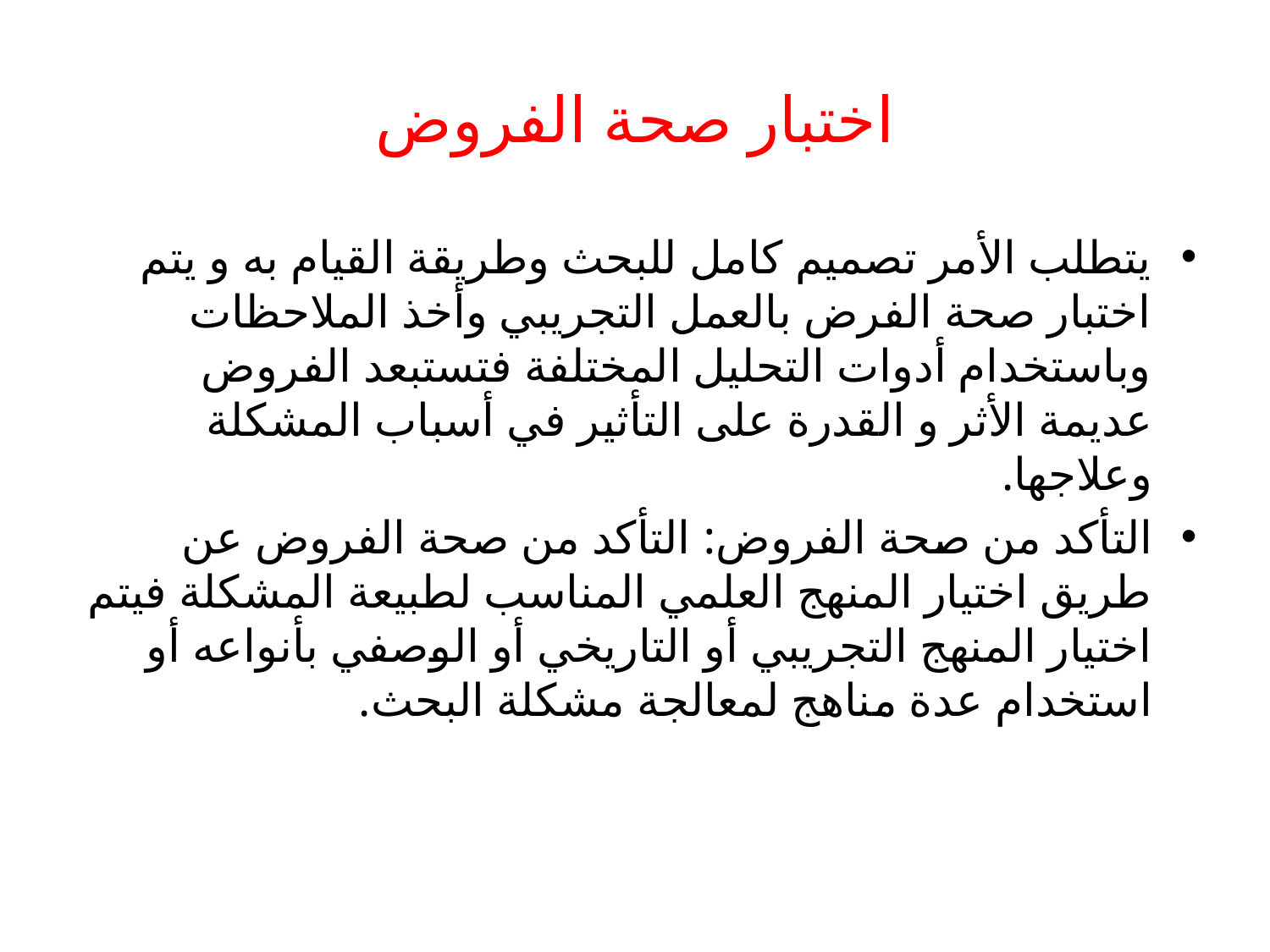

# اختبار صحة الفروض
يتطلب الأمر تصميم كامل للبحث وطريقة القيام به و يتم اختبار صحة الفرض بالعمل التجريبي وأخذ الملاحظات وباستخدام أدوات التحليل المختلفة فتستبعد الفروض عديمة الأثر و القدرة على التأثير في أسباب المشكلة وعلاجها.
التأكد من صحة الفروض: التأكد من صحة الفروض عن طريق اختيار المنهج العلمي المناسب لطبيعة المشكلة فيتم اختيار المنهج التجريبي أو التاريخي أو الوصفي بأنواعه أو استخدام عدة مناهج لمعالجة مشكلة البحث.